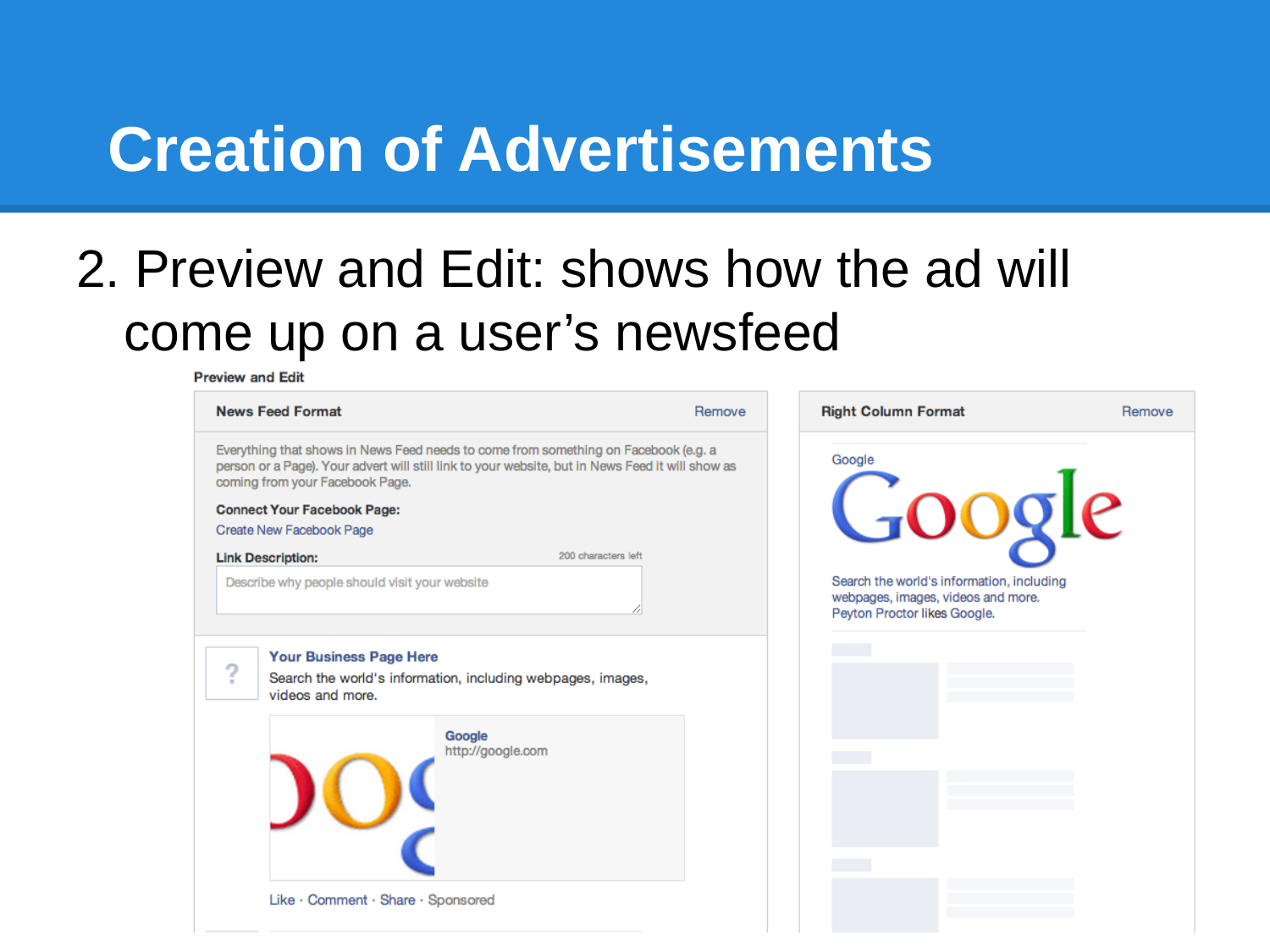

# Creation of Advertisements
2. Preview and Edit: shows how the ad will come up on a user’s newsfeed